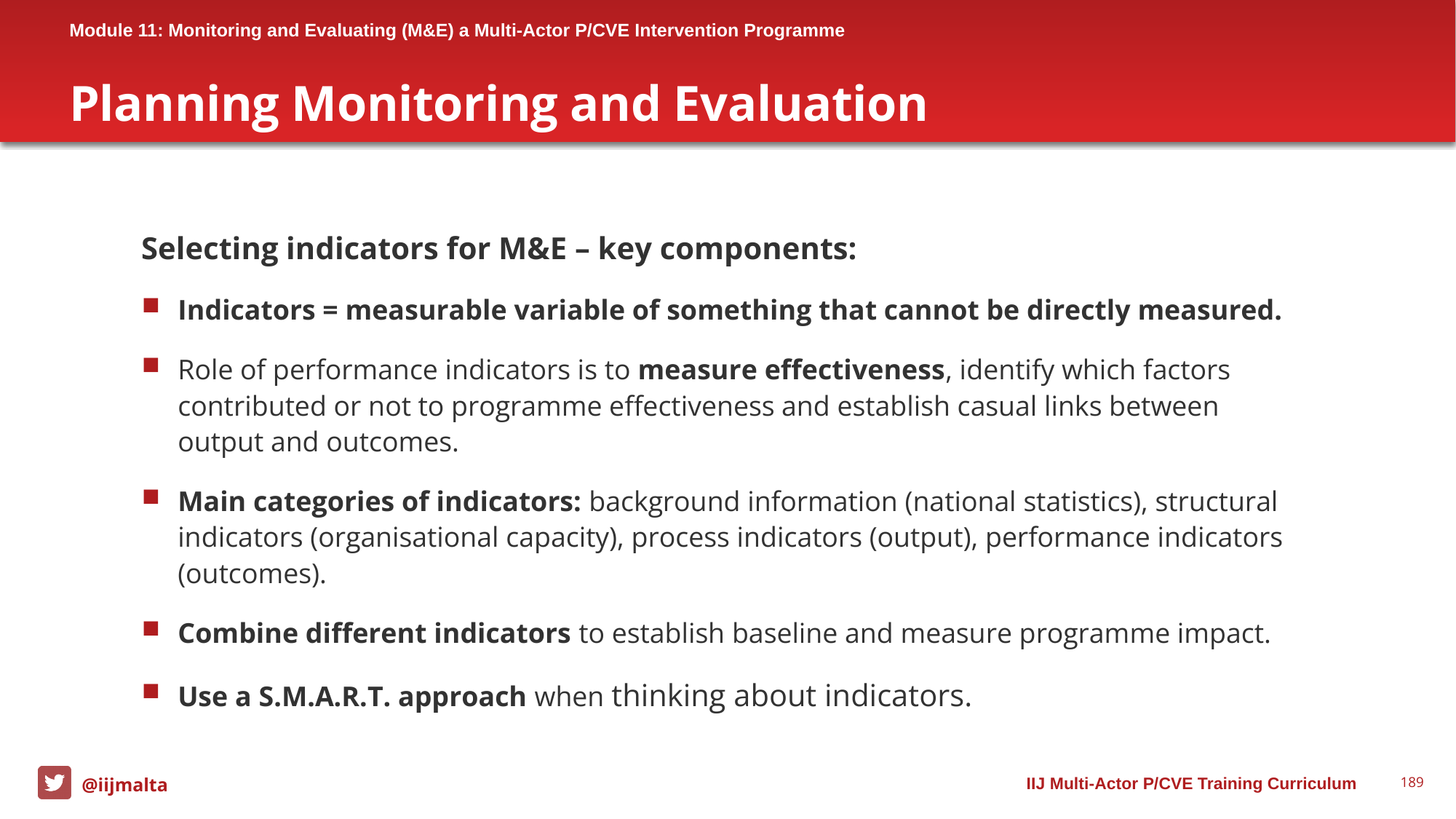

Module 11: Monitoring and Evaluating (M&E) a Multi-Actor P/CVE Intervention Programme
# Planning Monitoring and Evaluation
Selecting indicators for M&E – key components:
Indicators = measurable variable of something that cannot be directly measured.
Role of performance indicators is to measure effectiveness, identify which factors contributed or not to programme effectiveness and establish casual links between output and outcomes.
Main categories of indicators: background information (national statistics), structural indicators (organisational capacity), process indicators (output), performance indicators (outcomes).
Combine different indicators to establish baseline and measure programme impact.
Use a S.M.A.R.T. approach when thinking about indicators.
IIJ Multi-Actor P/CVE Training Curriculum
189